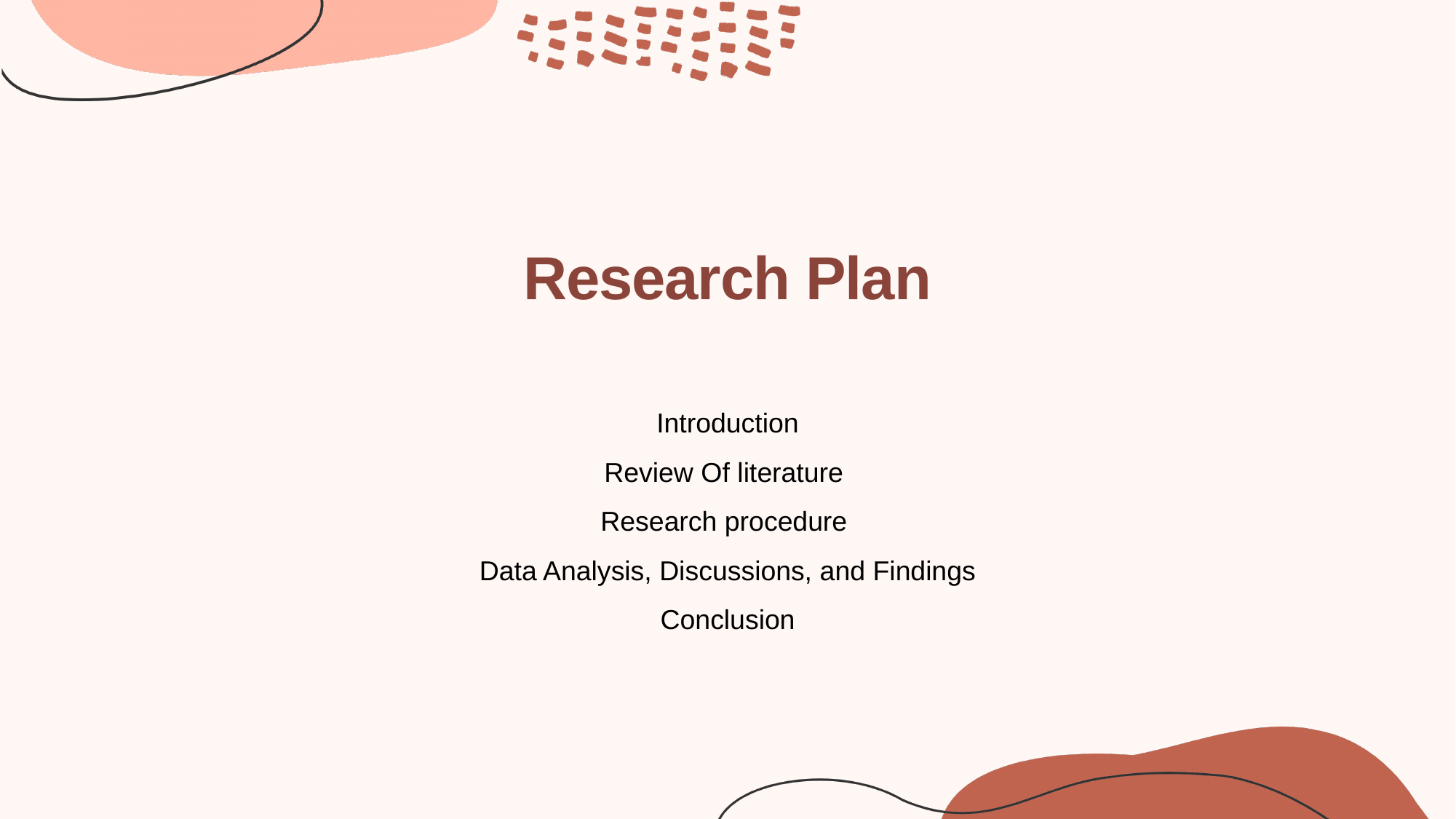

# Research Plan
Introduction
Review Of literature
Research procedure
Data Analysis, Discussions, and Findings
Conclusion